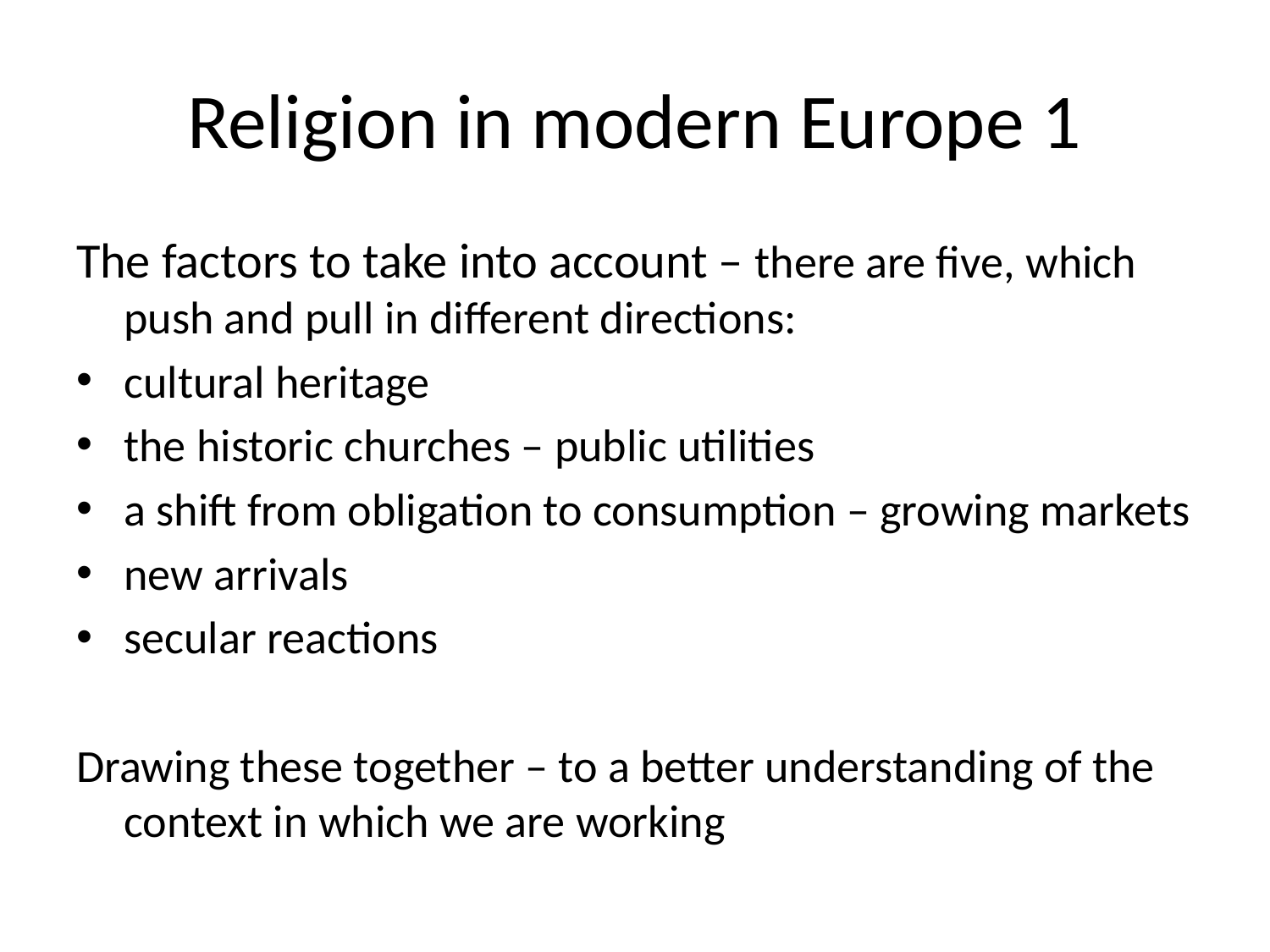

# Religion in modern Europe 1
The factors to take into account – there are five, which push and pull in different directions:
cultural heritage
the historic churches – public utilities
a shift from obligation to consumption – growing markets
new arrivals
secular reactions

Drawing these together – to a better understanding of the context in which we are working